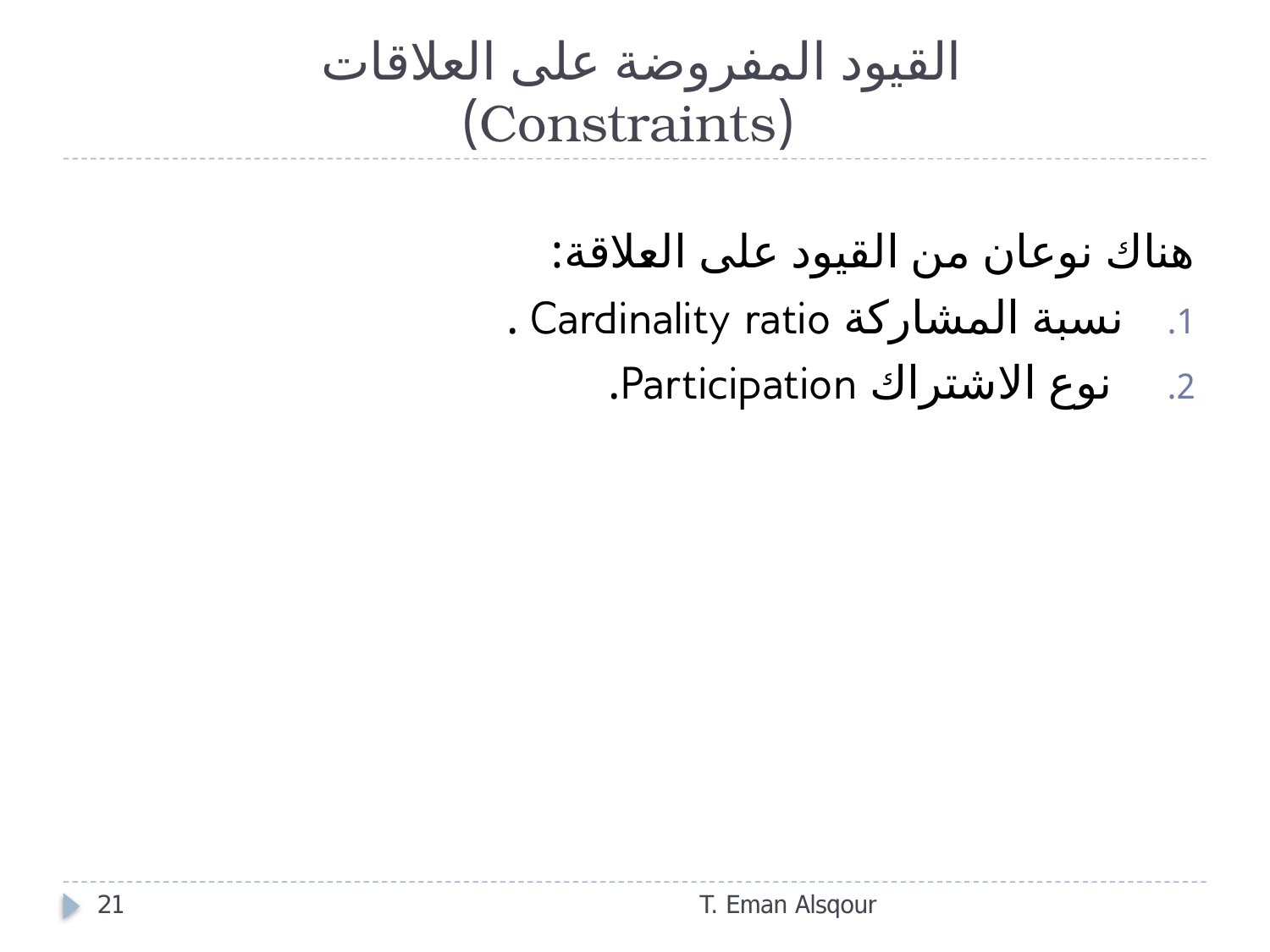

# القيود المفروضة على العلاقات (Constraints)
هناك نوعان من القيود على العلاقة:
نسبة المشاركة Cardinality ratio .
 نوع الاشتراك Participation.
21
T. Eman Alsqour